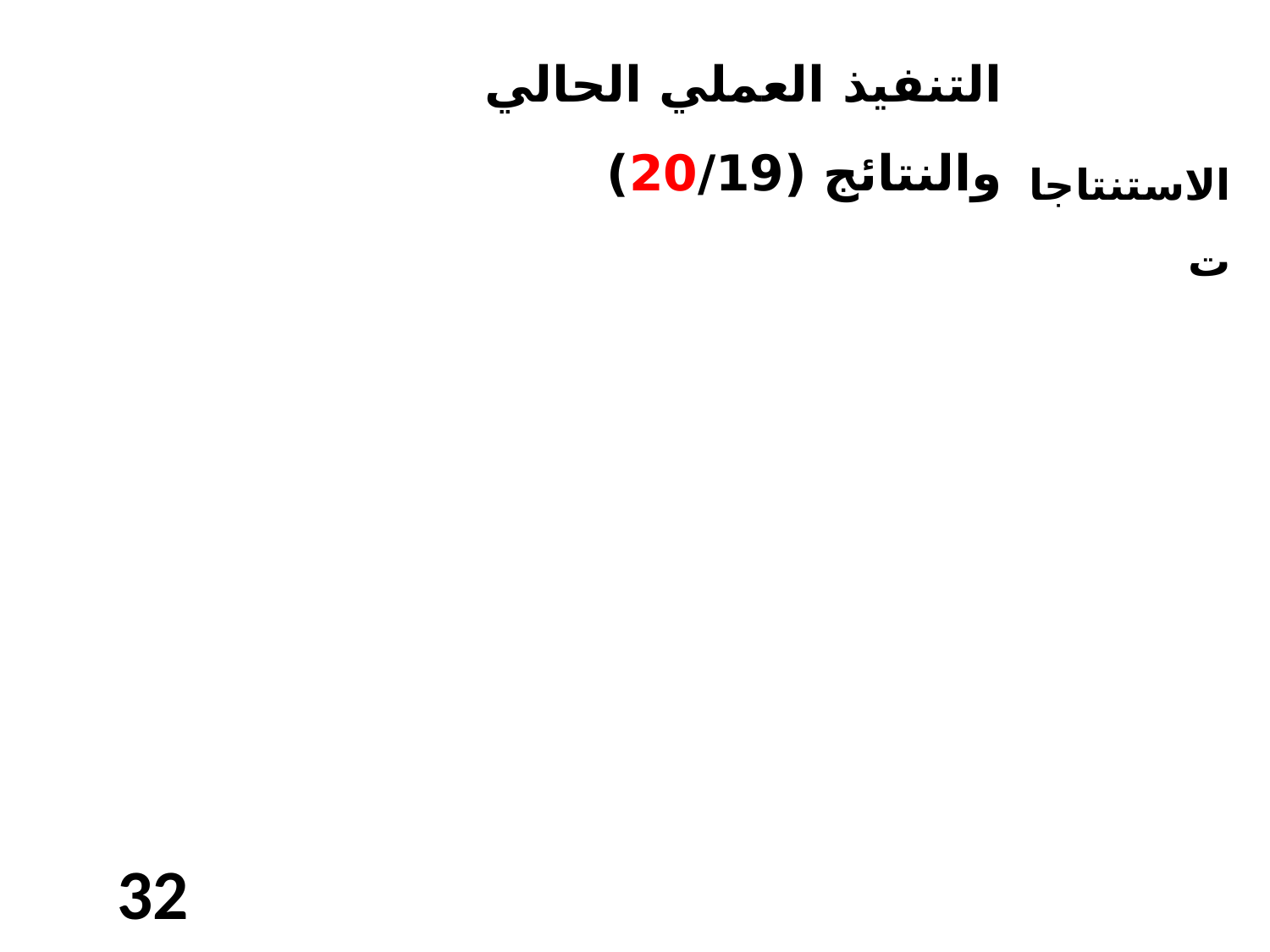

التنفيذ العملي الحالي والنتائج (20/19)
الاستنتاجات
32